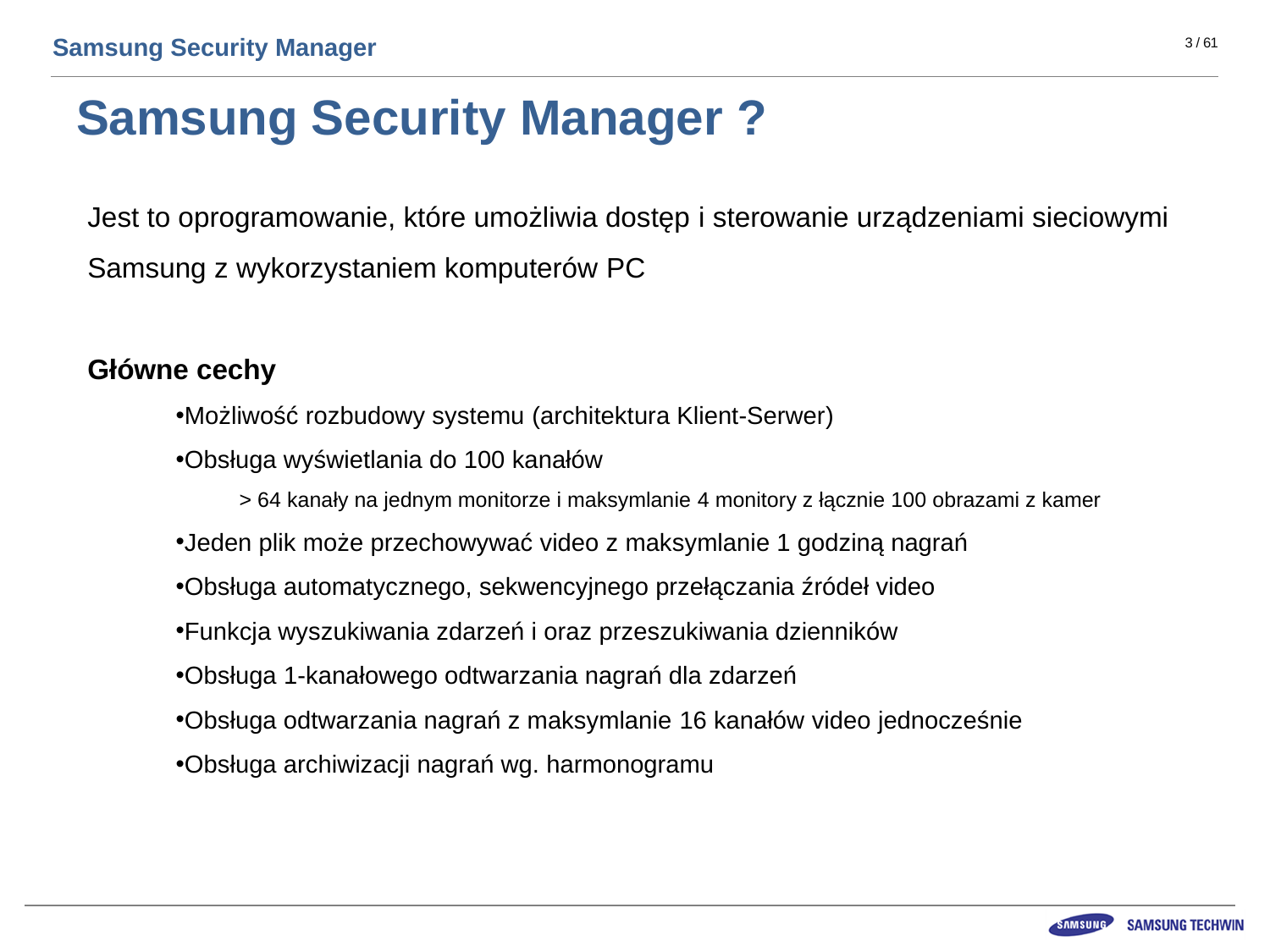

Samsung Security Manager
# Samsung Security Manager ?
Jest to oprogramowanie, które umożliwia dostęp i sterowanie urządzeniami sieciowymi Samsung z wykorzystaniem komputerów PC

Główne cechy
Możliwość rozbudowy systemu (architektura Klient-Serwer)
Obsługa wyświetlania do 100 kanałów
> 64 kanały na jednym monitorze i maksymlanie 4 monitory z łącznie 100 obrazami z kamer
Jeden plik może przechowywać video z maksymlanie 1 godziną nagrań
Obsługa automatycznego, sekwencyjnego przełączania źródeł video
Funkcja wyszukiwania zdarzeń i oraz przeszukiwania dzienników
Obsługa 1-kanałowego odtwarzania nagrań dla zdarzeń
Obsługa odtwarzania nagrań z maksymlanie 16 kanałów video jednocześnie
Obsługa archiwizacji nagrań wg. harmonogramu